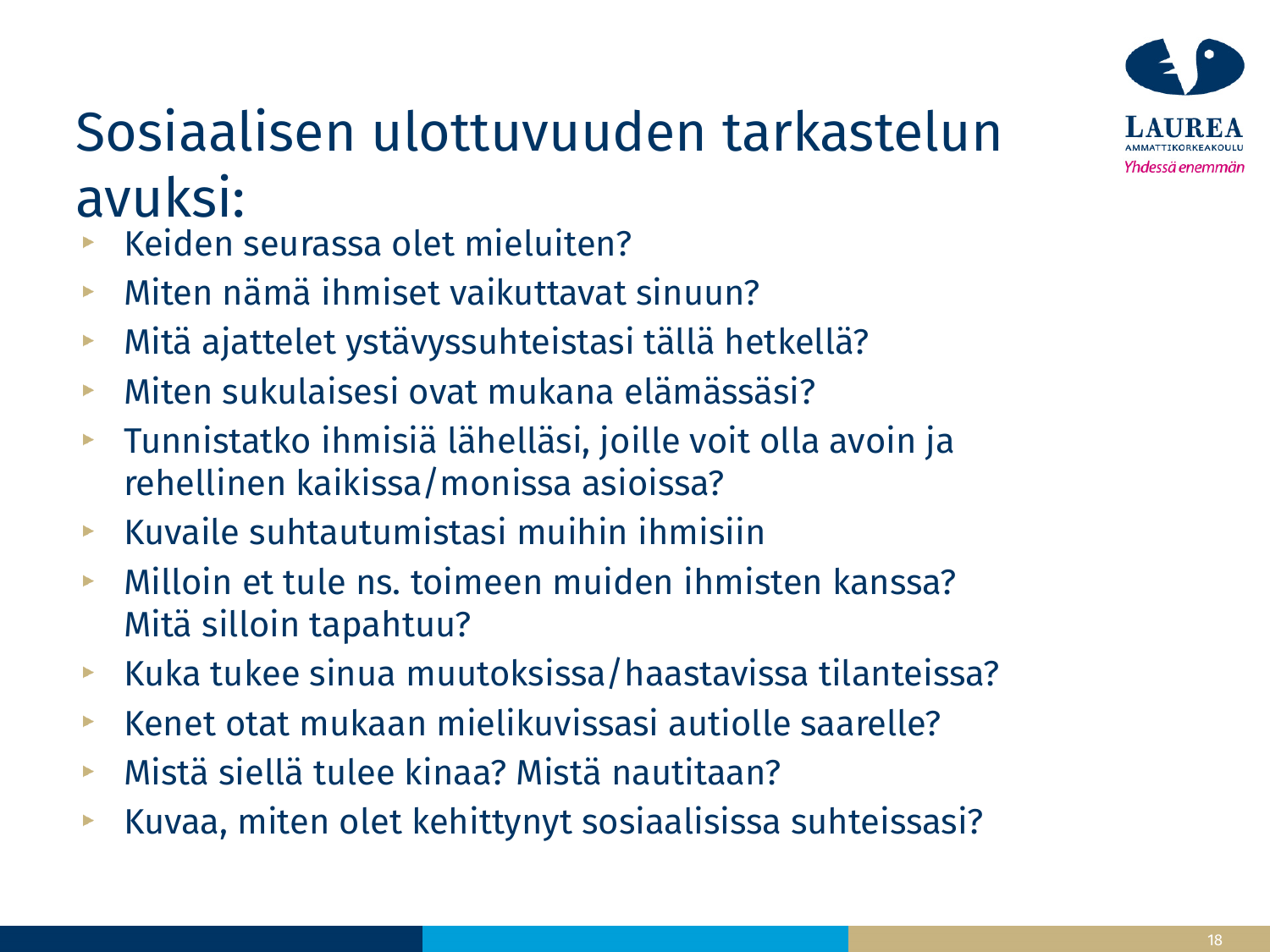

# Sosiaalisen ulottuvuuden tarkastelun avuksi:
Keiden seurassa olet mieluiten?
Miten nämä ihmiset vaikuttavat sinuun?
Mitä ajattelet ystävyssuhteistasi tällä hetkellä?
Miten sukulaisesi ovat mukana elämässäsi?
Tunnistatko ihmisiä lähelläsi, joille voit olla avoin ja rehellinen kaikissa/monissa asioissa?
Kuvaile suhtautumistasi muihin ihmisiin
Milloin et tule ns. toimeen muiden ihmisten kanssa? Mitä silloin tapahtuu?
Kuka tukee sinua muutoksissa/haastavissa tilanteissa?
Kenet otat mukaan mielikuvissasi autiolle saarelle?
Mistä siellä tulee kinaa? Mistä nautitaan?
Kuvaa, miten olet kehittynyt sosiaalisissa suhteissasi?